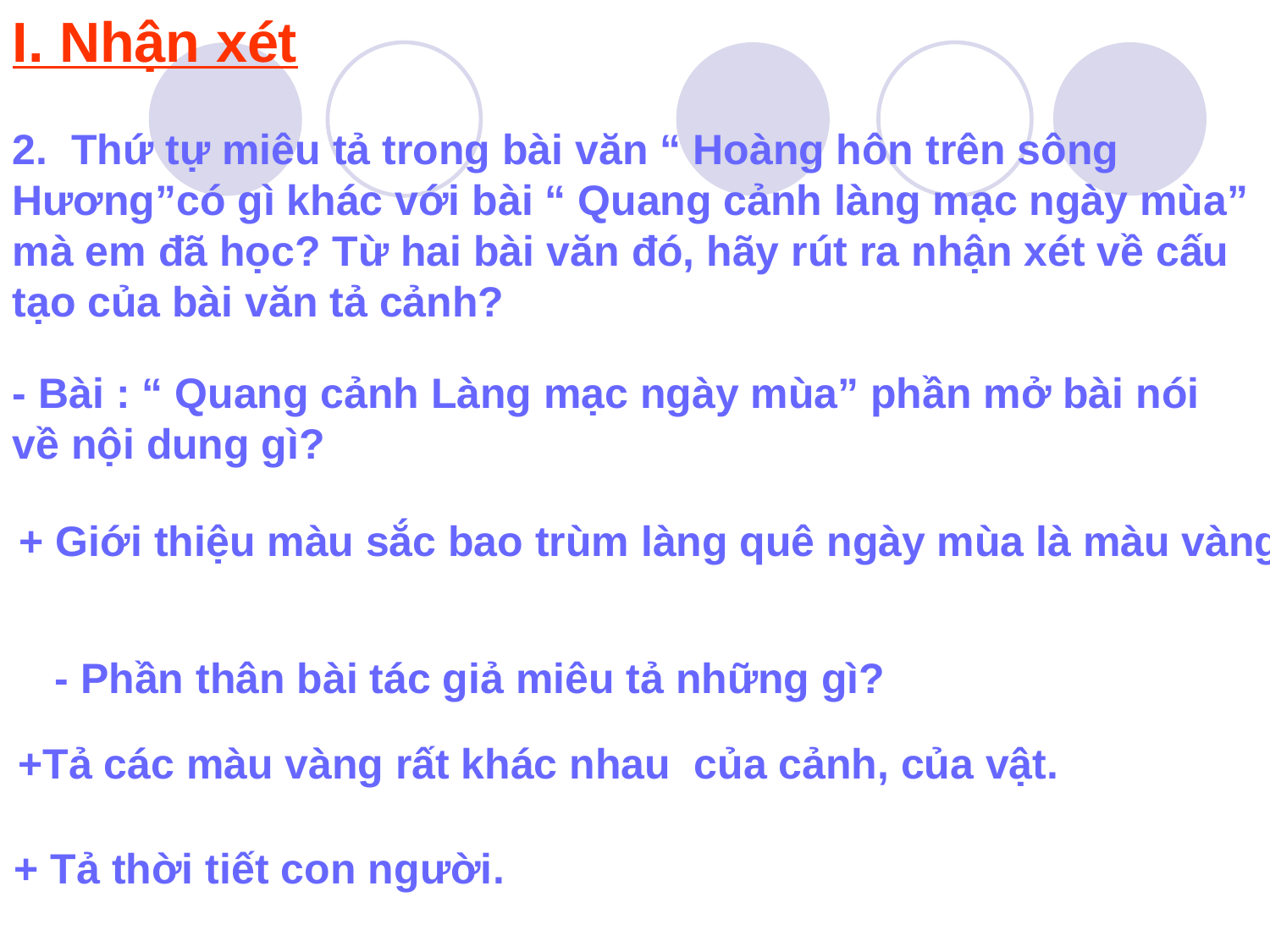

I. Nhận xét
2.  Thứ tự miêu tả trong bài văn “ Hoàng hôn trên sông Hương”có gì khác với bài “ Quang cảnh làng mạc ngày mùa” mà em đã học? Từ hai bài văn đó, hãy rút ra nhận xét về cấu tạo của bài văn tả cảnh?
- Bài : “ Quang cảnh Làng mạc ngày mùa” phần mở bài nói về nội dung gì?

+ Giới thiệu màu sắc bao trùm làng quê ngày mùa là màu vàng.
- Phần thân bài tác giả miêu tả những gì?
+Tả các màu vàng rất khác nhau  của cảnh, của vật.
+ Tả thời tiết con người.